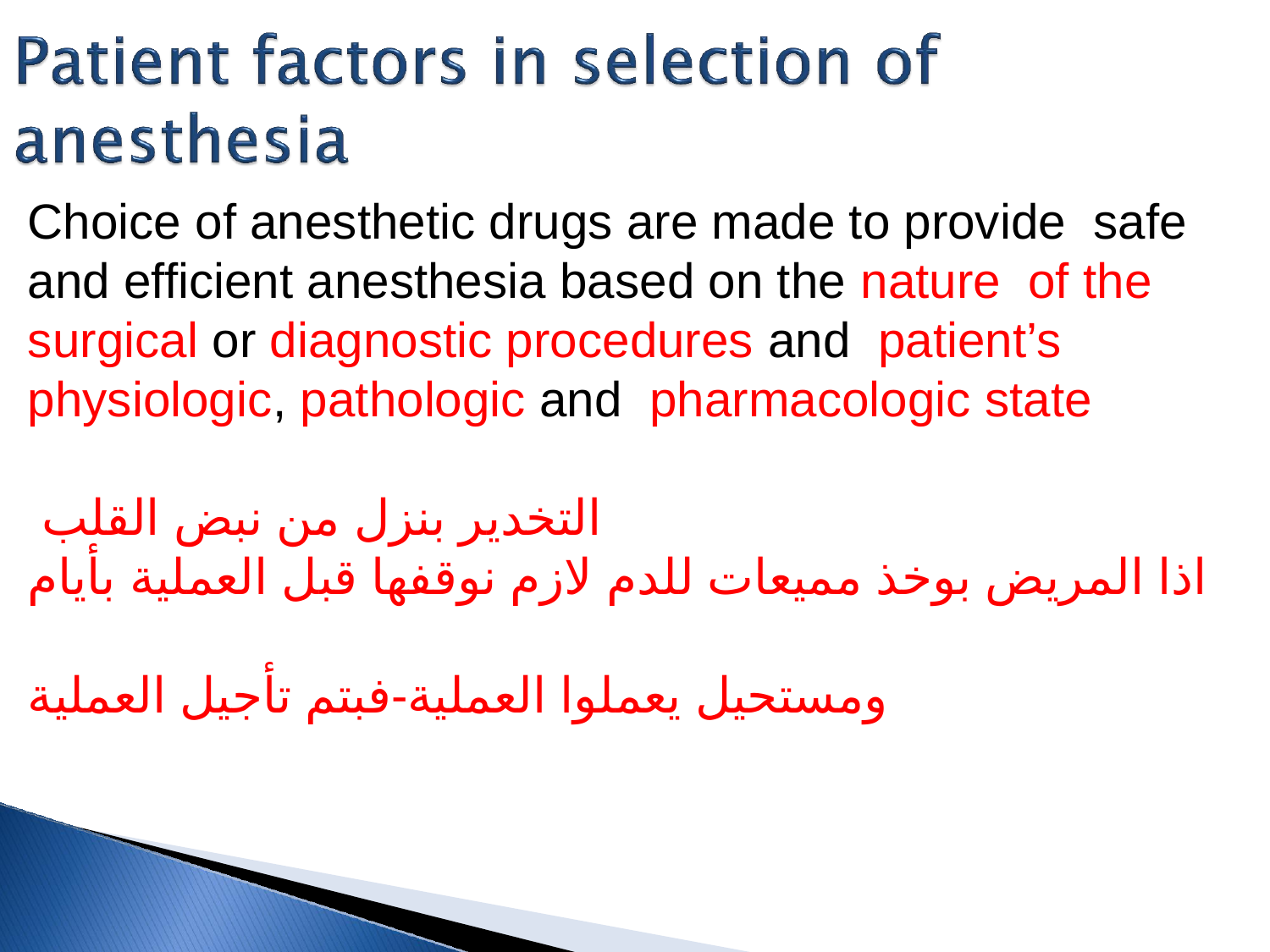

# Choice of anesthetic drugs are made to provide  safe and efficient anesthesia based on the nature  of the surgical or diagnostic procedures and  patient’s physiologic, pathologic and  pharmacologic state التخدير بنزل من نبض القلب اذا المريض بوخذ مميعات للدم لازم نوقفها قبل العملية بأيام ومستحيل يعملوا العملية-فبتم تأجيل العملية